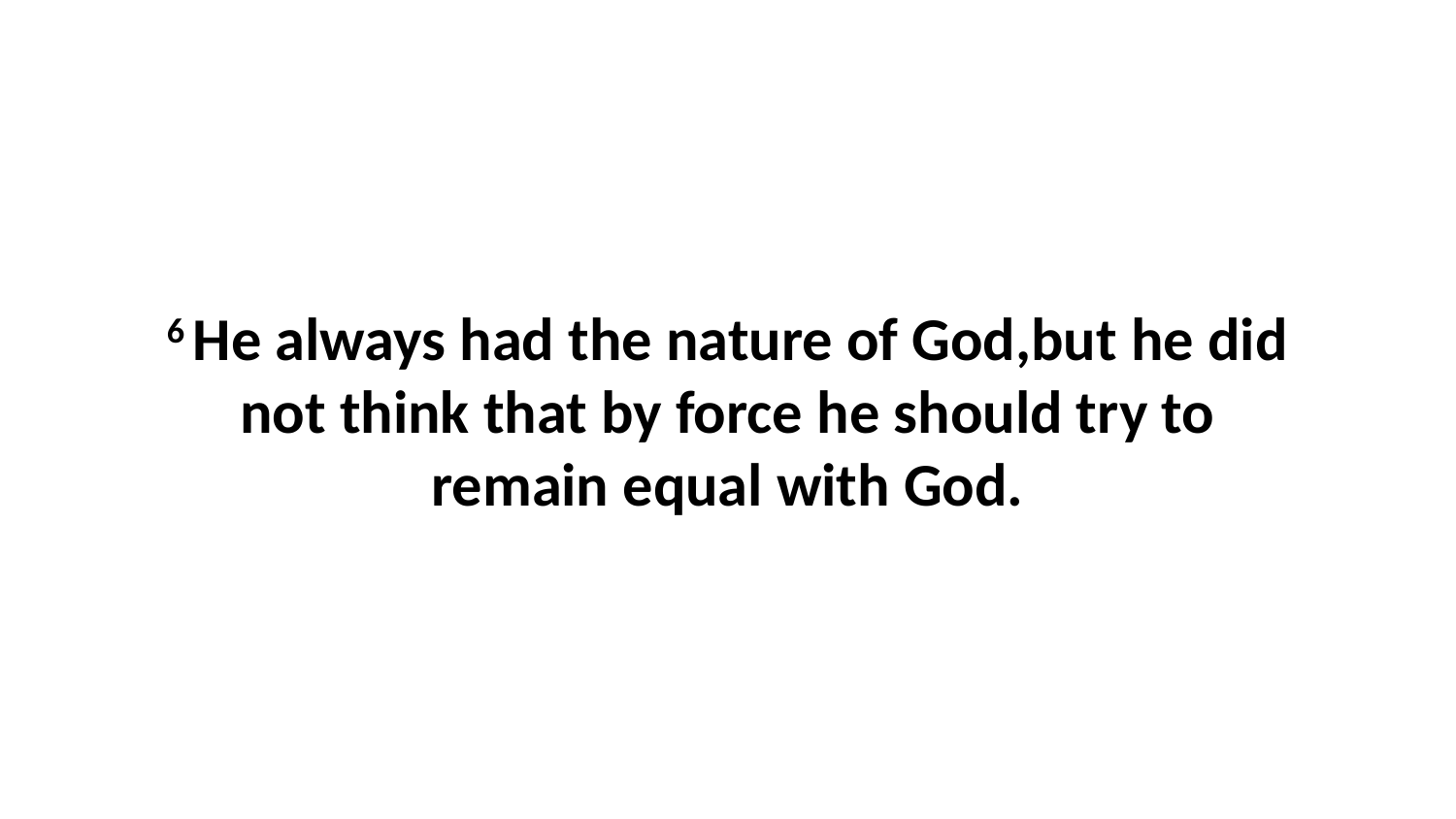

6 He always had the nature of God,but he did not think that by force he should try to remain equal with God.